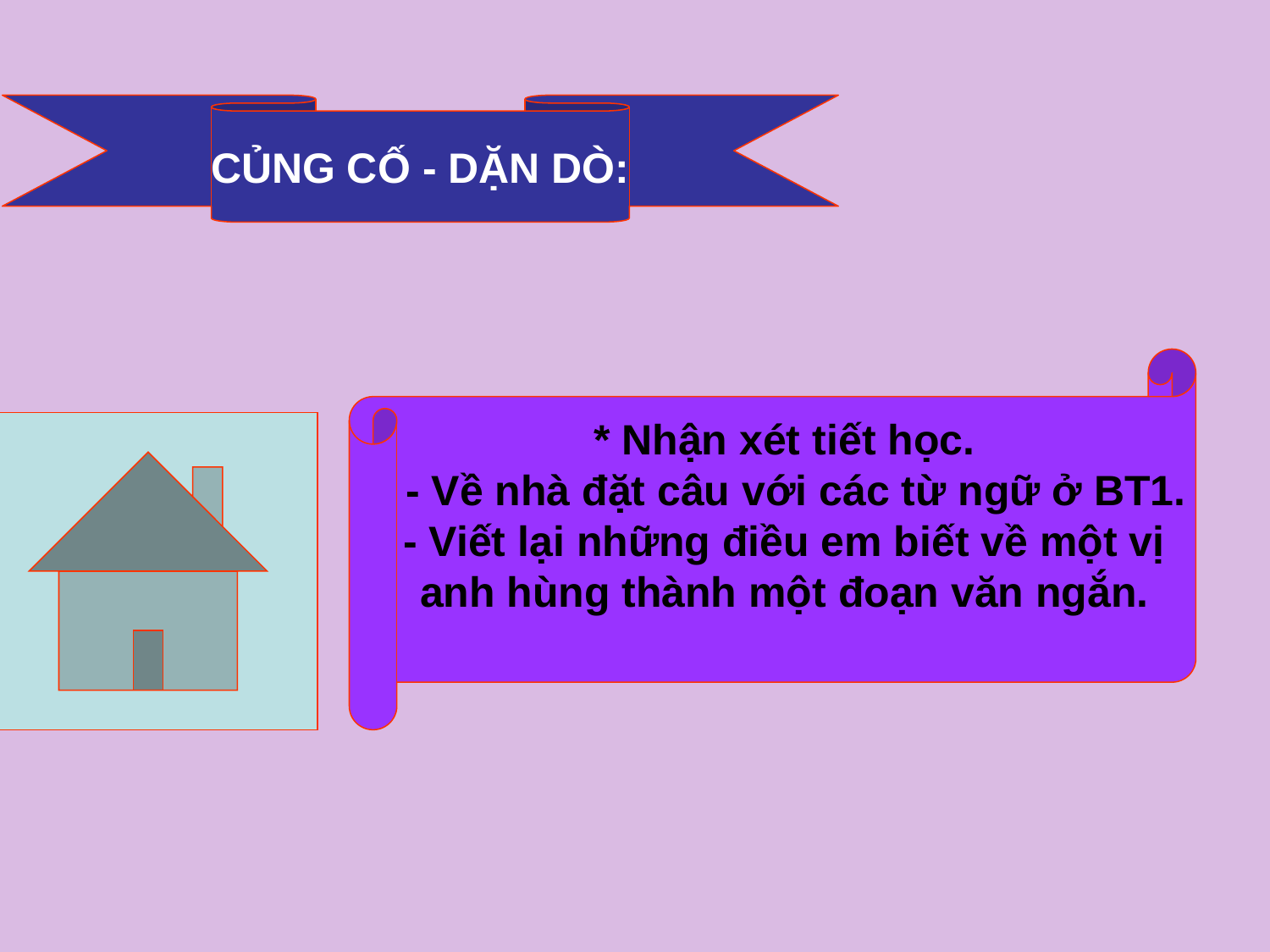

CỦNG CỐ - DẶN DÒ:
* Nhận xét tiết học.
  - Về nhà đặt câu với các từ ngữ ở BT1.
- Viết lại những điều em biết về một vị
anh hùng thành một đoạn văn ngắn.